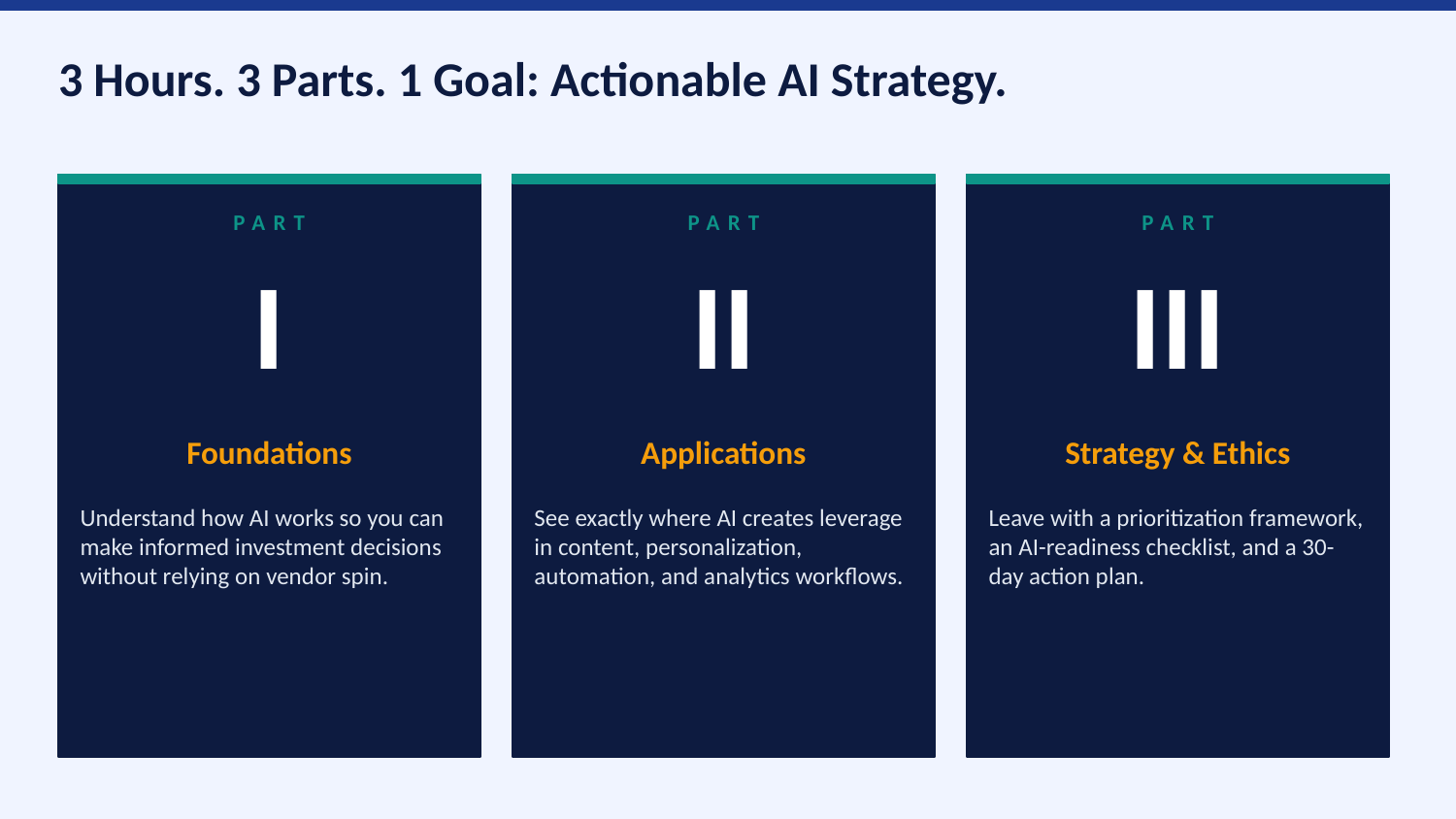

3 Hours. 3 Parts. 1 Goal: Actionable AI Strategy.

PART
PART
PART
I
II
III
Foundations
Applications
Strategy & Ethics
Understand how AI works so you can make informed investment decisions without relying on vendor spin.
See exactly where AI creates leverage in content, personalization, automation, and analytics workflows.
Leave with a prioritization framework, an AI-readiness checklist, and a 30-day action plan.